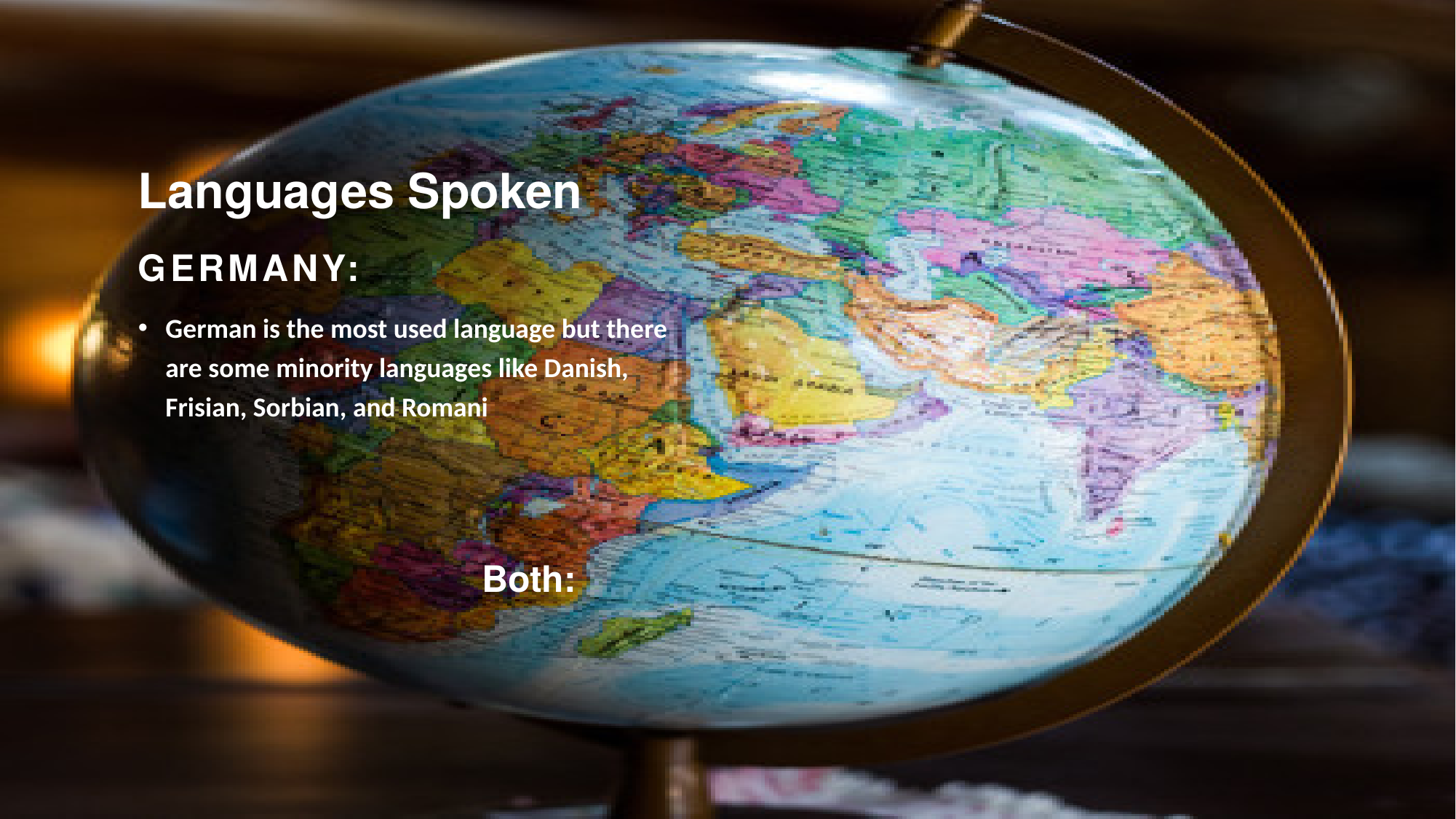

# Languages Spoken
Germany:

German is the most used language but there are some minority languages like Danish, Frisian, Sorbian, and Romani

Both: